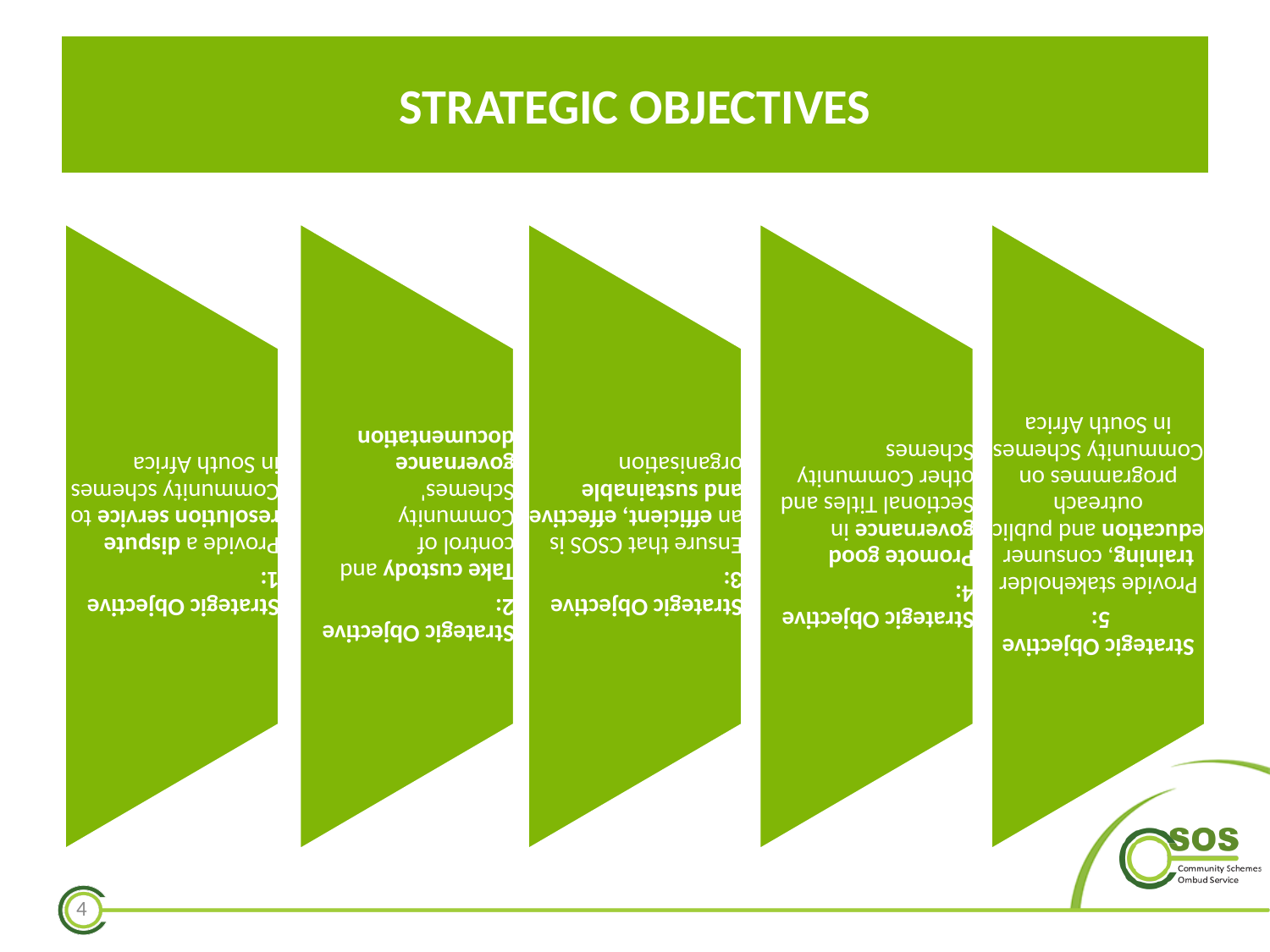

STRATEGIC OBJECTIVES
Strategic Objective 1:
Provide a dispute resolution service to Community schemes in South Africa
Strategic Objective 2:
Take custody and control of Community Schemes' governance documentation
Strategic Objective 3:
Ensure that CSOS is an efficient, effective and sustainable organisation
Strategic Objective 4:
Promote good governance in Sectional Titles and other Community Schemes
Strategic Objective 5:
Provide stakeholder training, consumer education and public outreach programmes on Community Schemes in South Africa
4